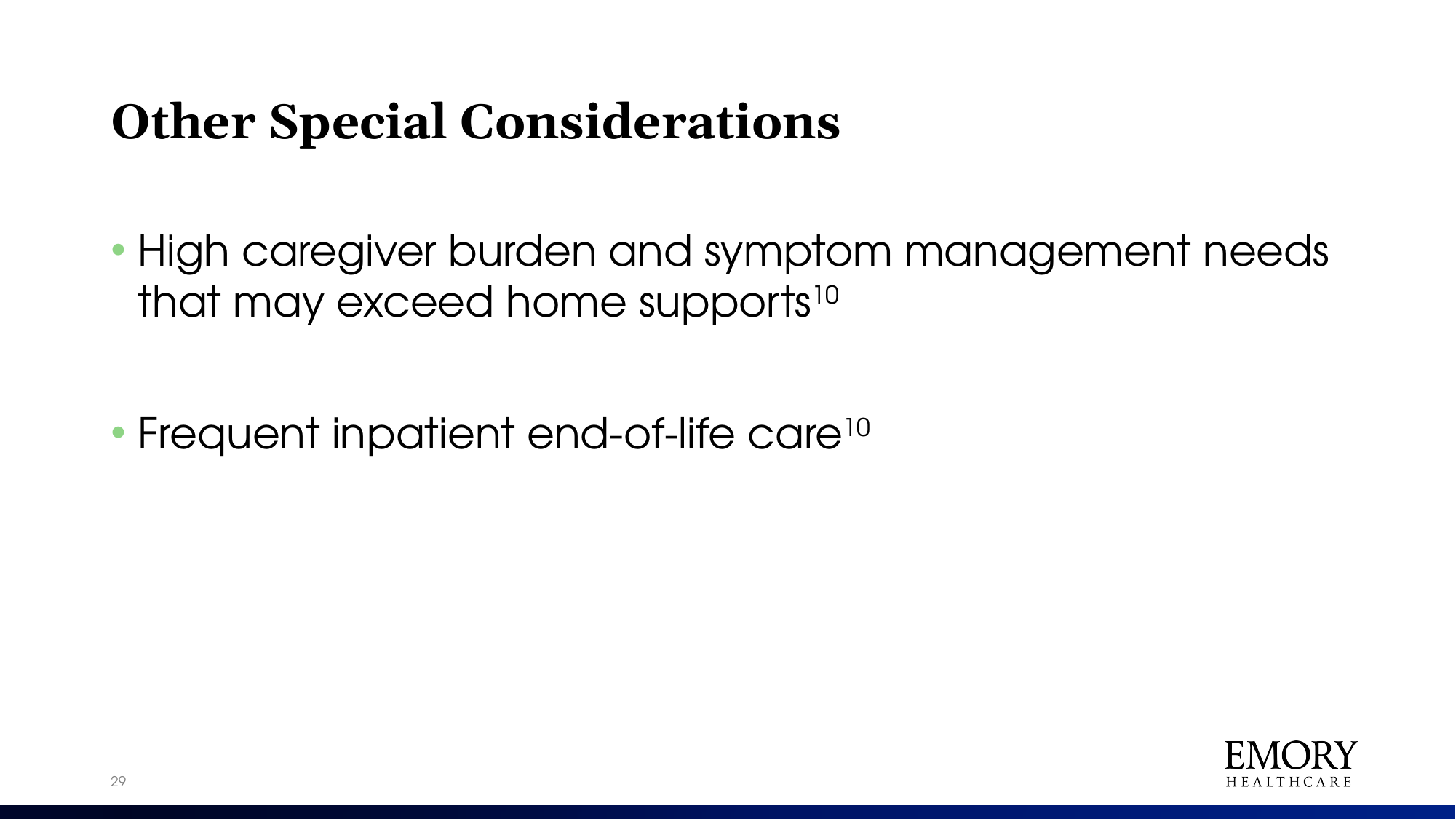

# Other Special Considerations
High caregiver burden and symptom management needs that may exceed home supports10

Frequent inpatient end-of-life care10